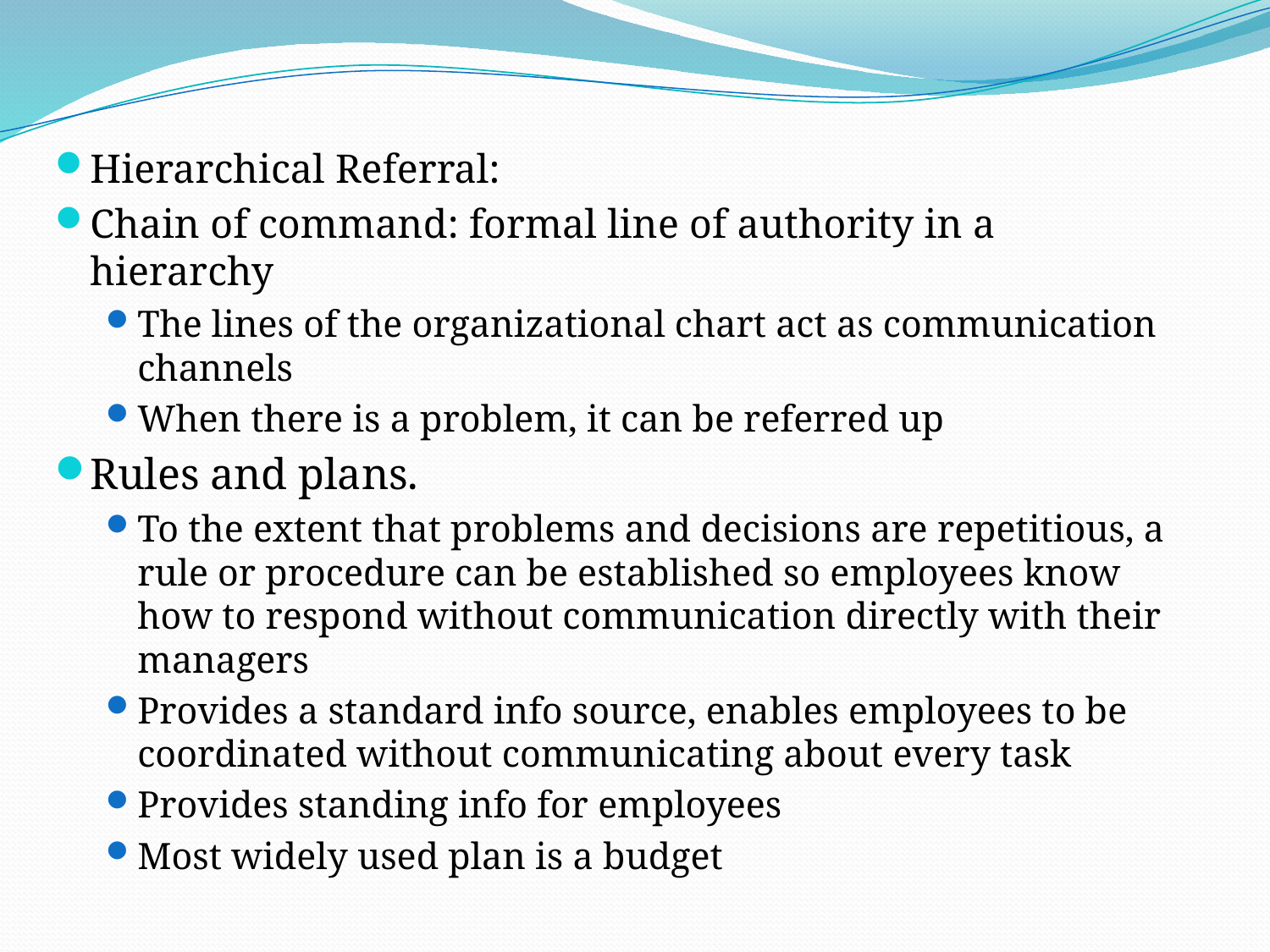

Hierarchical Referral:
Chain of command: formal line of authority in a hierarchy
The lines of the organizational chart act as communication channels
When there is a problem, it can be referred up
Rules and plans.
To the extent that problems and decisions are repetitious, a rule or procedure can be established so employees know how to respond without communication directly with their managers
Provides a standard info source, enables employees to be coordinated without communicating about every task
Provides standing info for employees
Most widely used plan is a budget